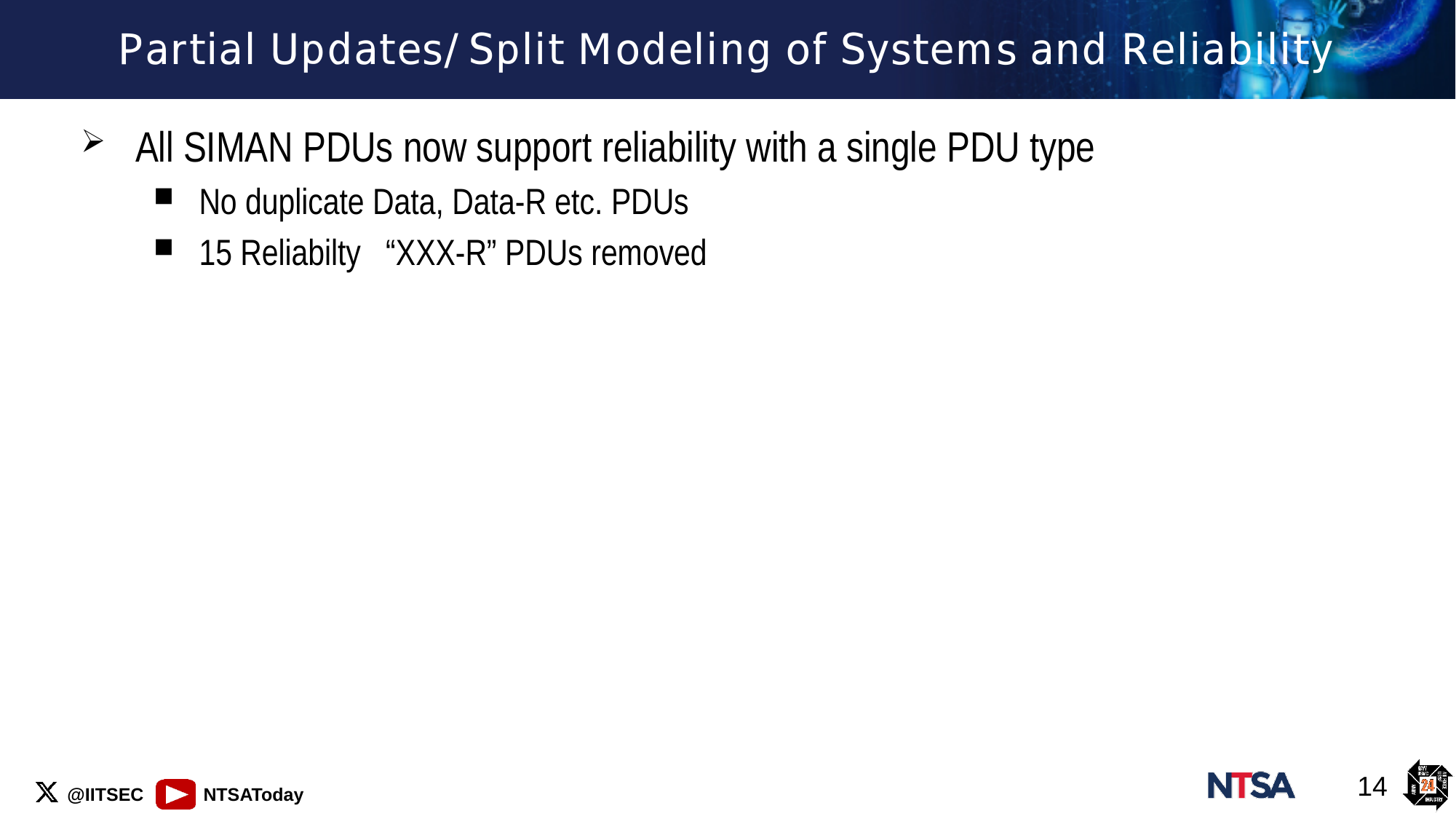

# Partial Updates/Split Modeling of Systems and Reliability
All SIMAN PDUs now support reliability with a single PDU type
No duplicate Data, Data-R etc. PDUs
15 Reliabilty   “XXX-R” PDUs removed
14